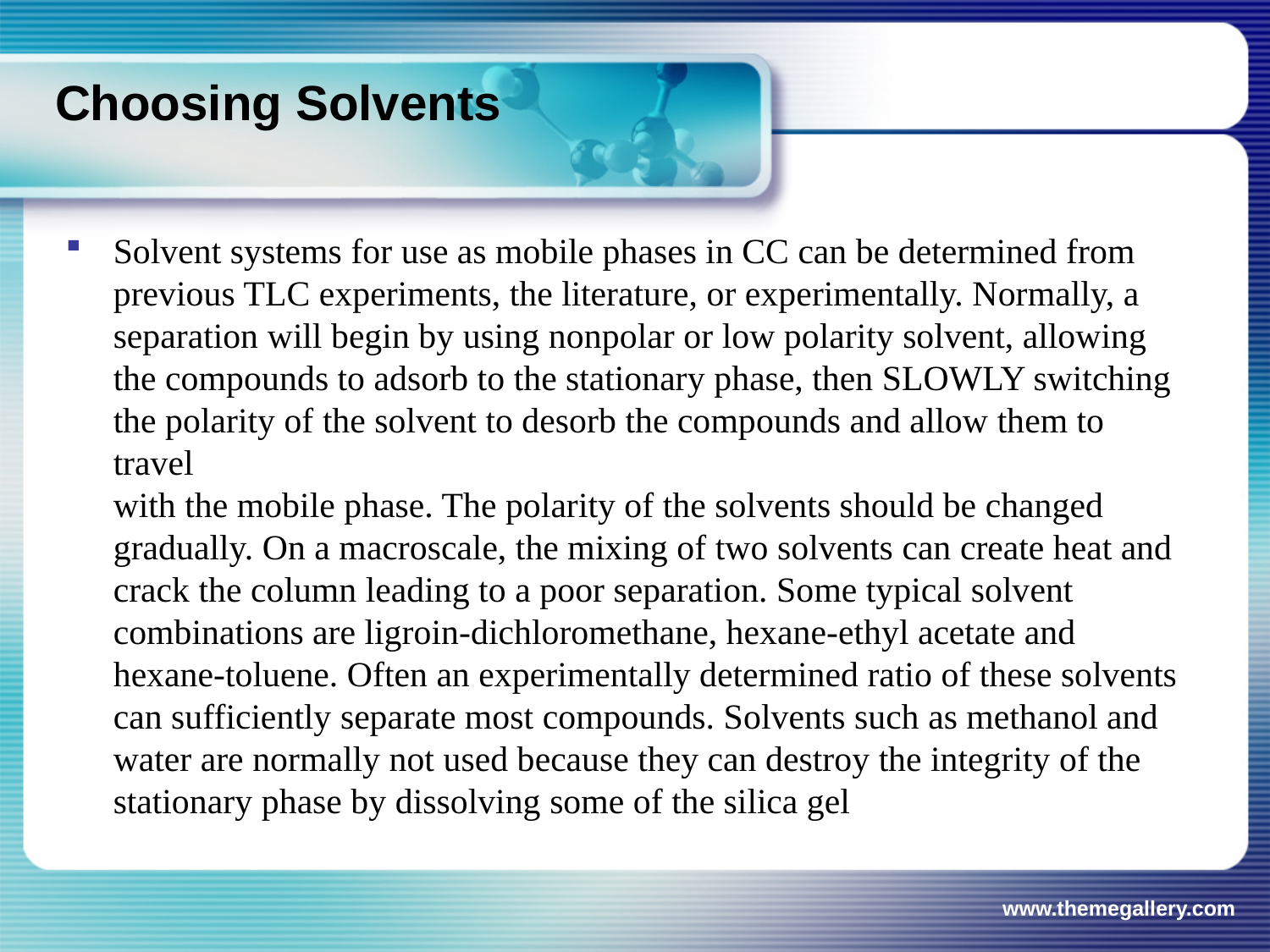

# Choosing Solvents
Solvent systems for use as mobile phases in CC can be determined from previous TLC experiments, the literature, or experimentally. Normally, a separation will begin by using nonpolar or low polarity solvent, allowing the compounds to adsorb to the stationary phase, then SLOWLY switching the polarity of the solvent to desorb the compounds and allow them to travel
with the mobile phase. The polarity of the solvents should be changed gradually. On a macroscale, the mixing of two solvents can create heat and crack the column leading to a poor separation. Some typical solvent combinations are ligroin-dichloromethane, hexane-ethyl acetate and
hexane-toluene. Often an experimentally determined ratio of these solvents can sufficiently separate most compounds. Solvents such as methanol and water are normally not used because they can destroy the integrity of the stationary phase by dissolving some of the silica gel
www.themegallery.com